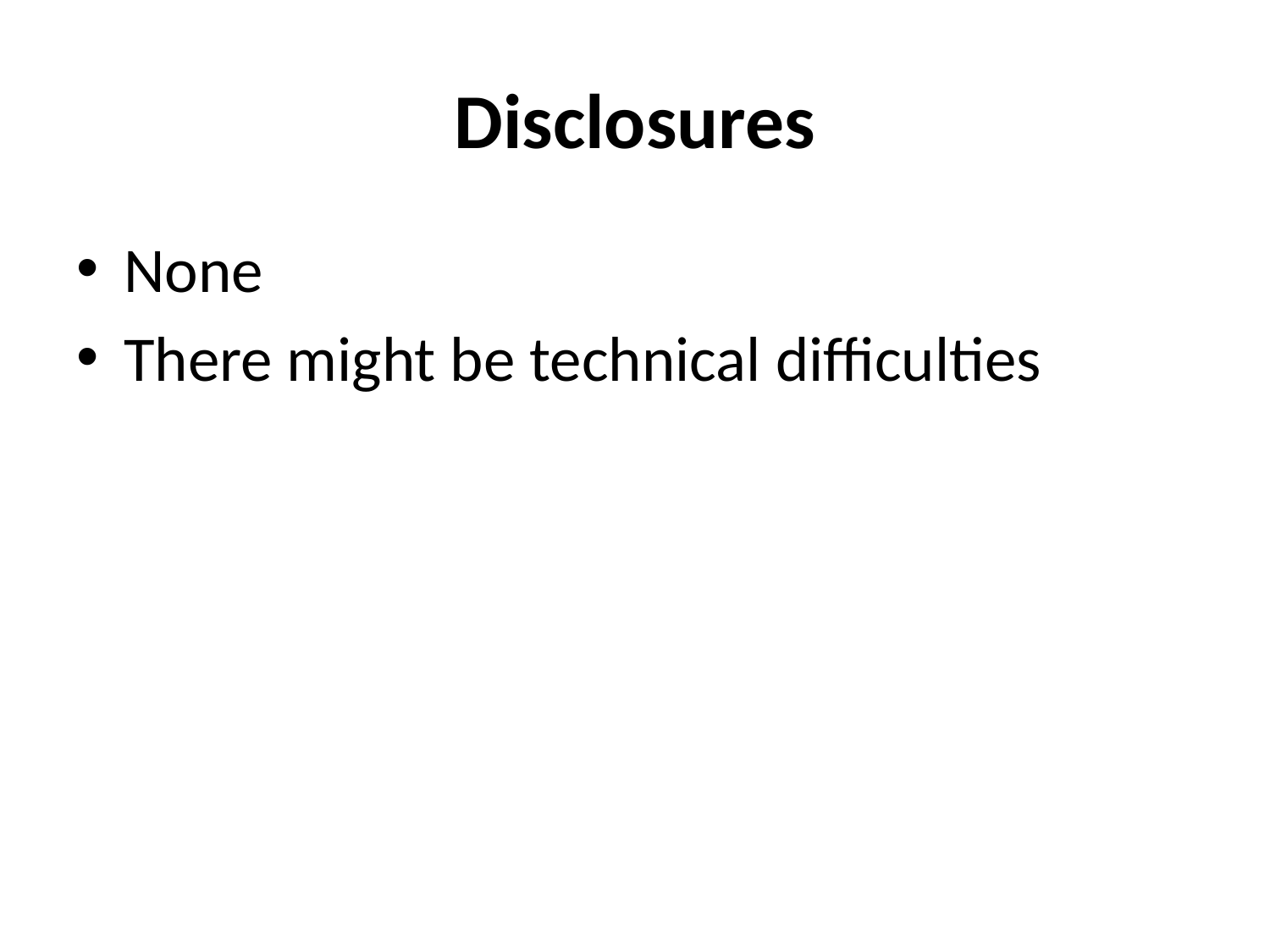

# Disclosures
None
There might be technical difficulties